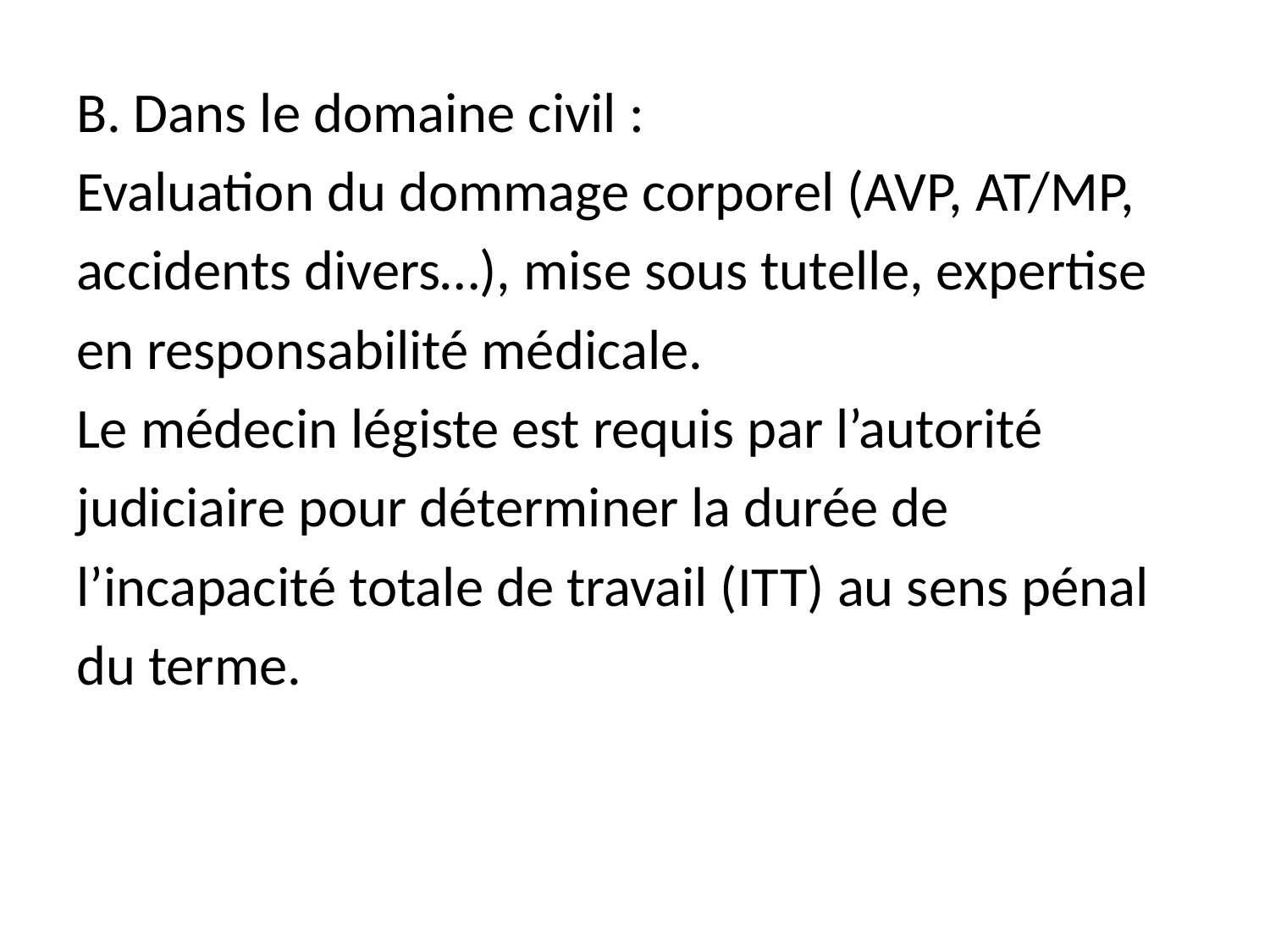

B. Dans le domaine civil :
Evaluation du dommage corporel (AVP, AT/MP,
accidents divers…), mise sous tutelle, expertise
en responsabilité médicale.
Le médecin légiste est requis par l’autorité
judiciaire pour déterminer la durée de
l’incapacité totale de travail (ITT) au sens pénal
du terme.